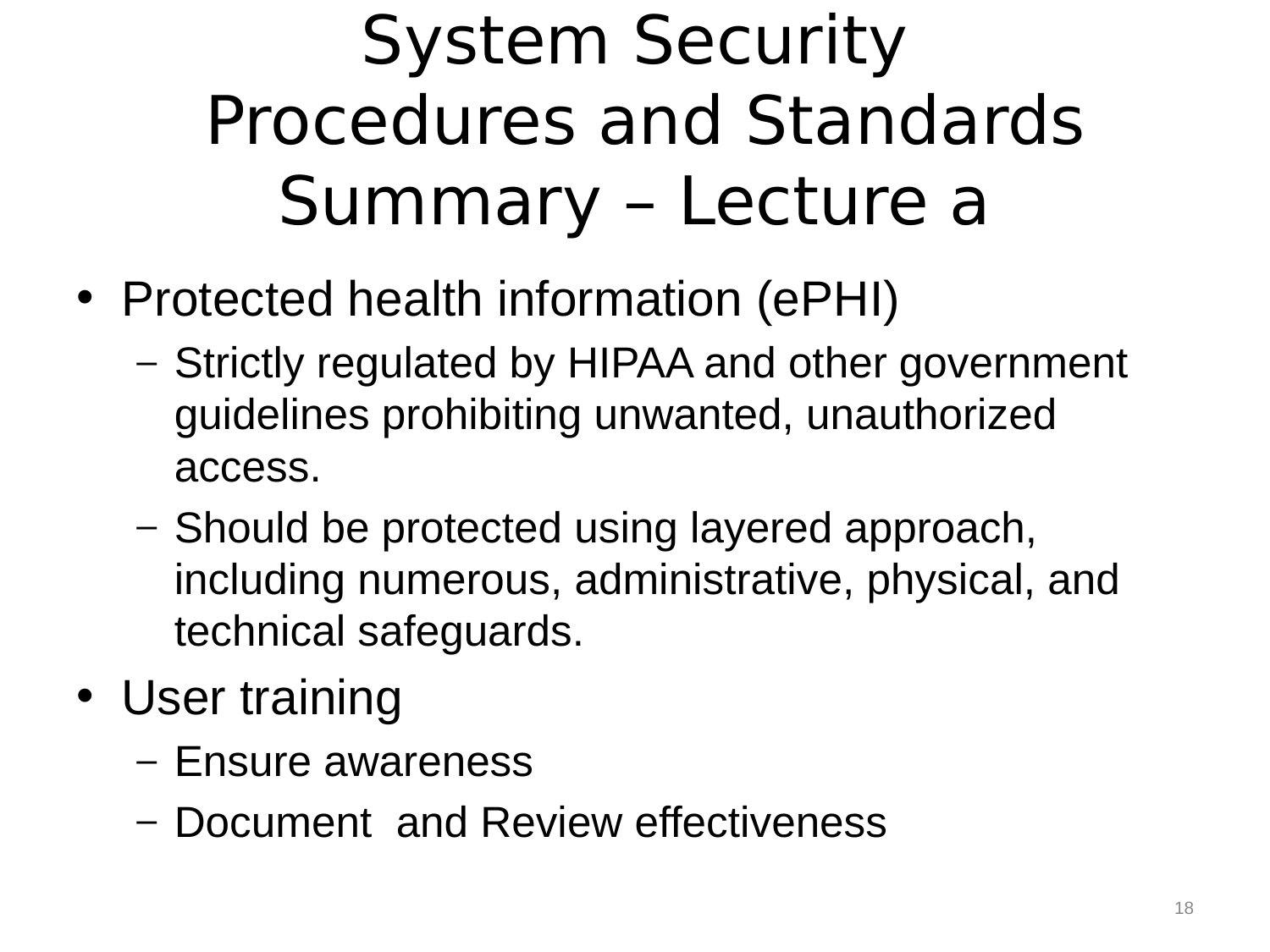

# System Security Procedures and Standards Summary – Lecture a
Protected health information (ePHI)
Strictly regulated by HIPAA and other government guidelines prohibiting unwanted, unauthorized access.
Should be protected using layered approach, including numerous, administrative, physical, and technical safeguards.
User training
Ensure awareness
Document  and Review effectiveness
18